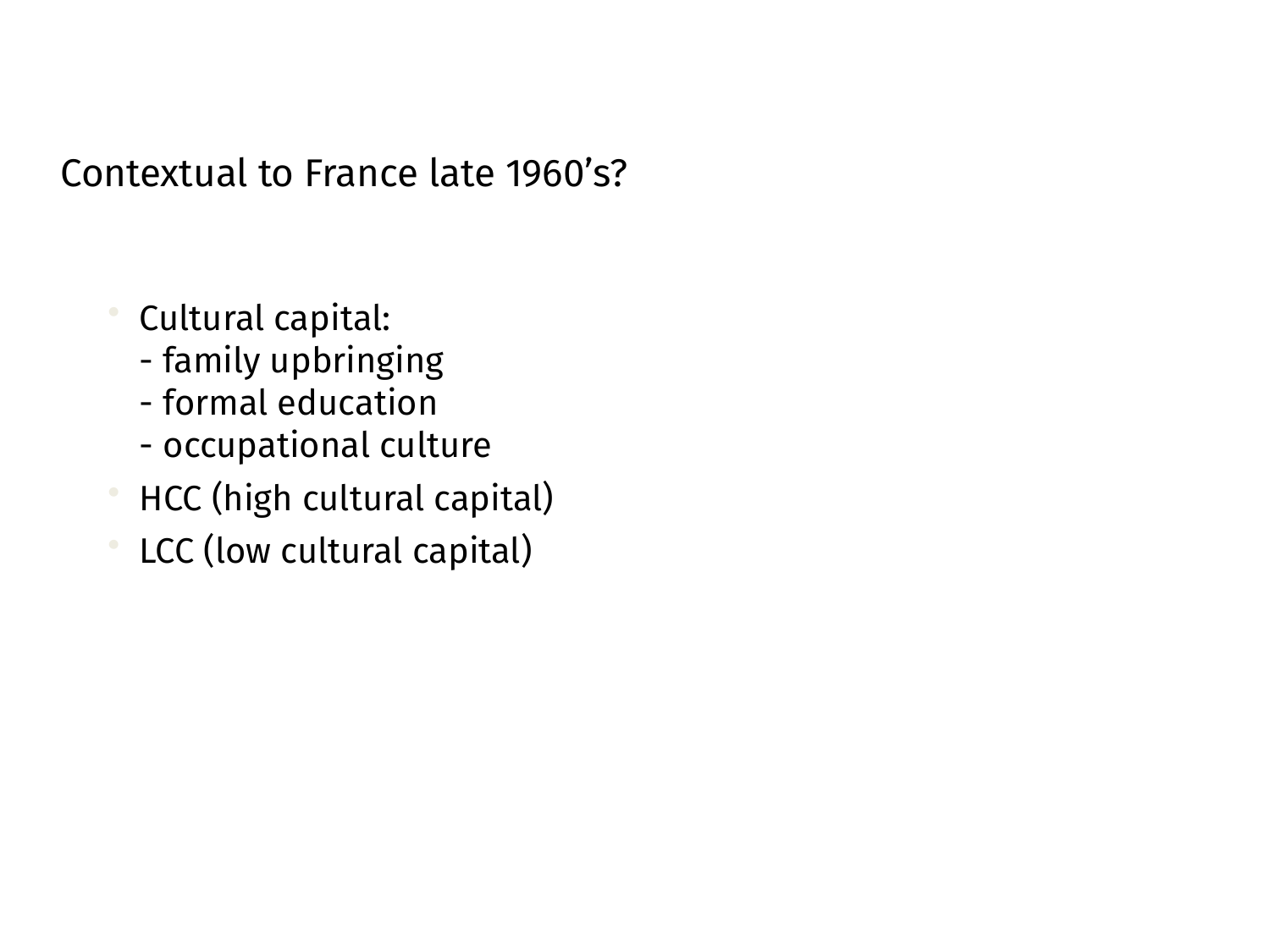

Contextual to France late 1960’s?

Cultural capital:
- family upbringing
- formal education
- occupational culture
HCC (high cultural capital)
LCC (low cultural capital)